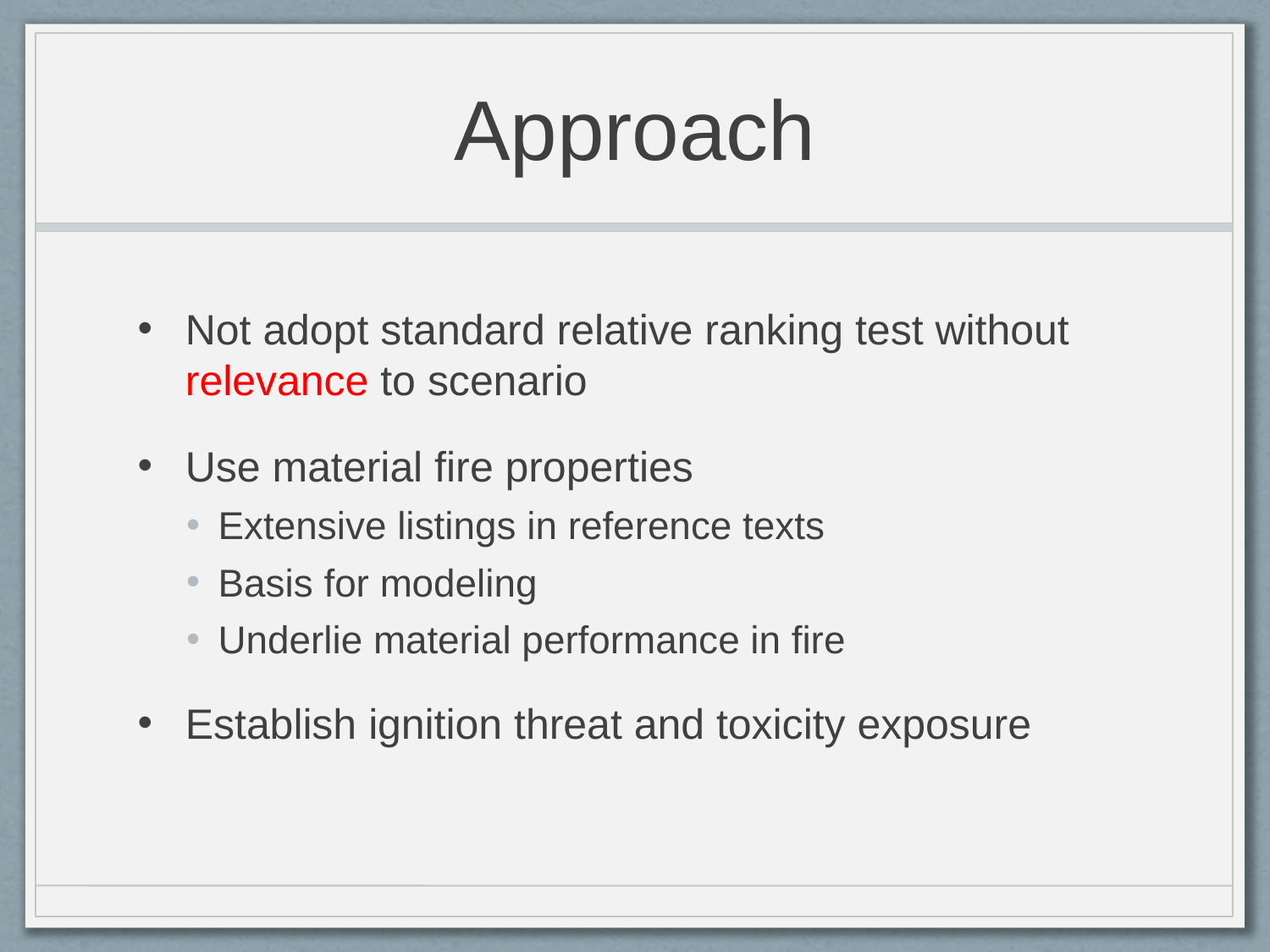

# Approach
Not adopt standard relative ranking test without relevance to scenario
Use material fire properties
Extensive listings in reference texts
Basis for modeling
Underlie material performance in fire
Establish ignition threat and toxicity exposure